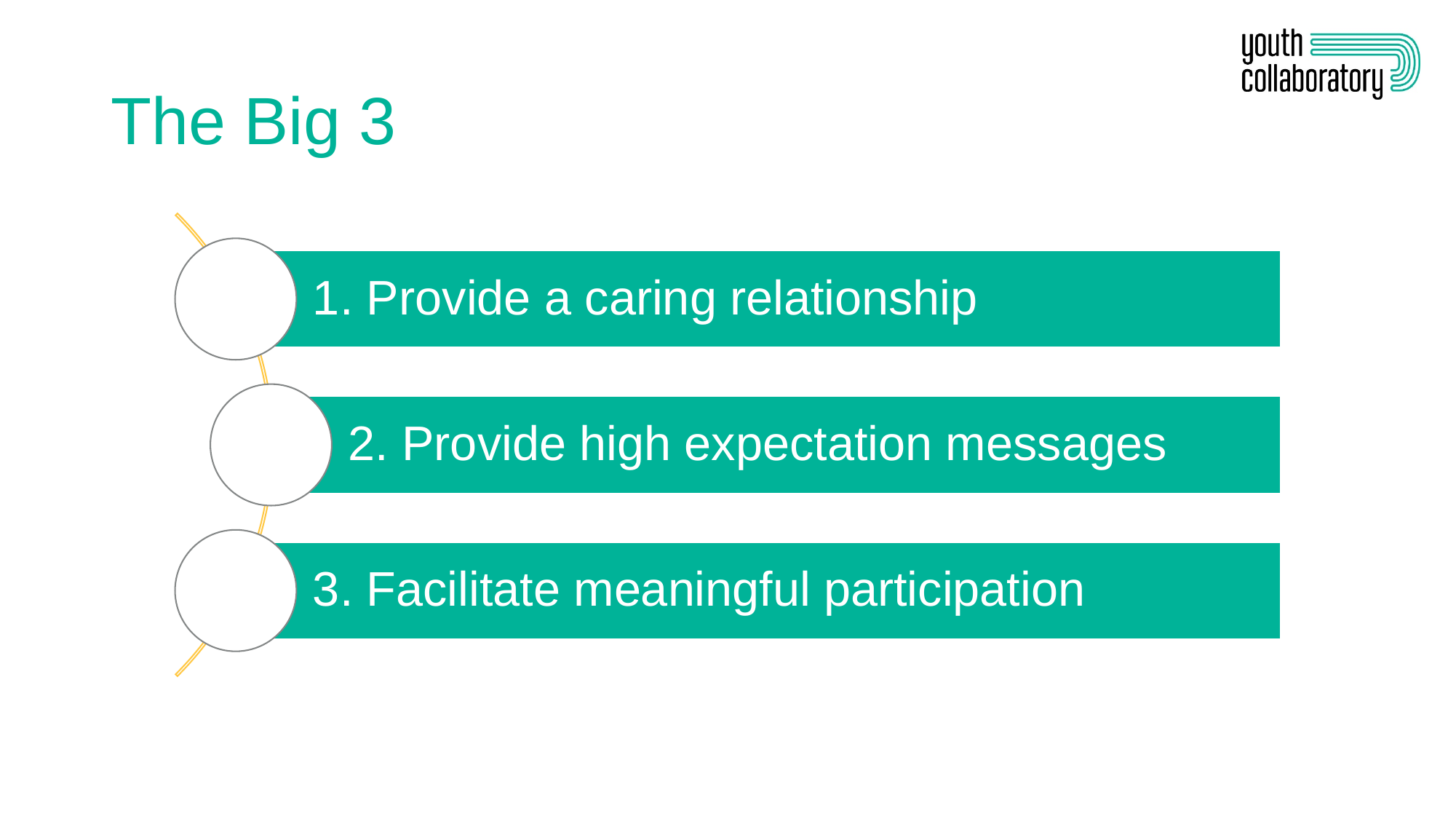

# The Big 3
1. Provide a caring relationship
2. Provide high expectation messages
3. Facilitate meaningful participation